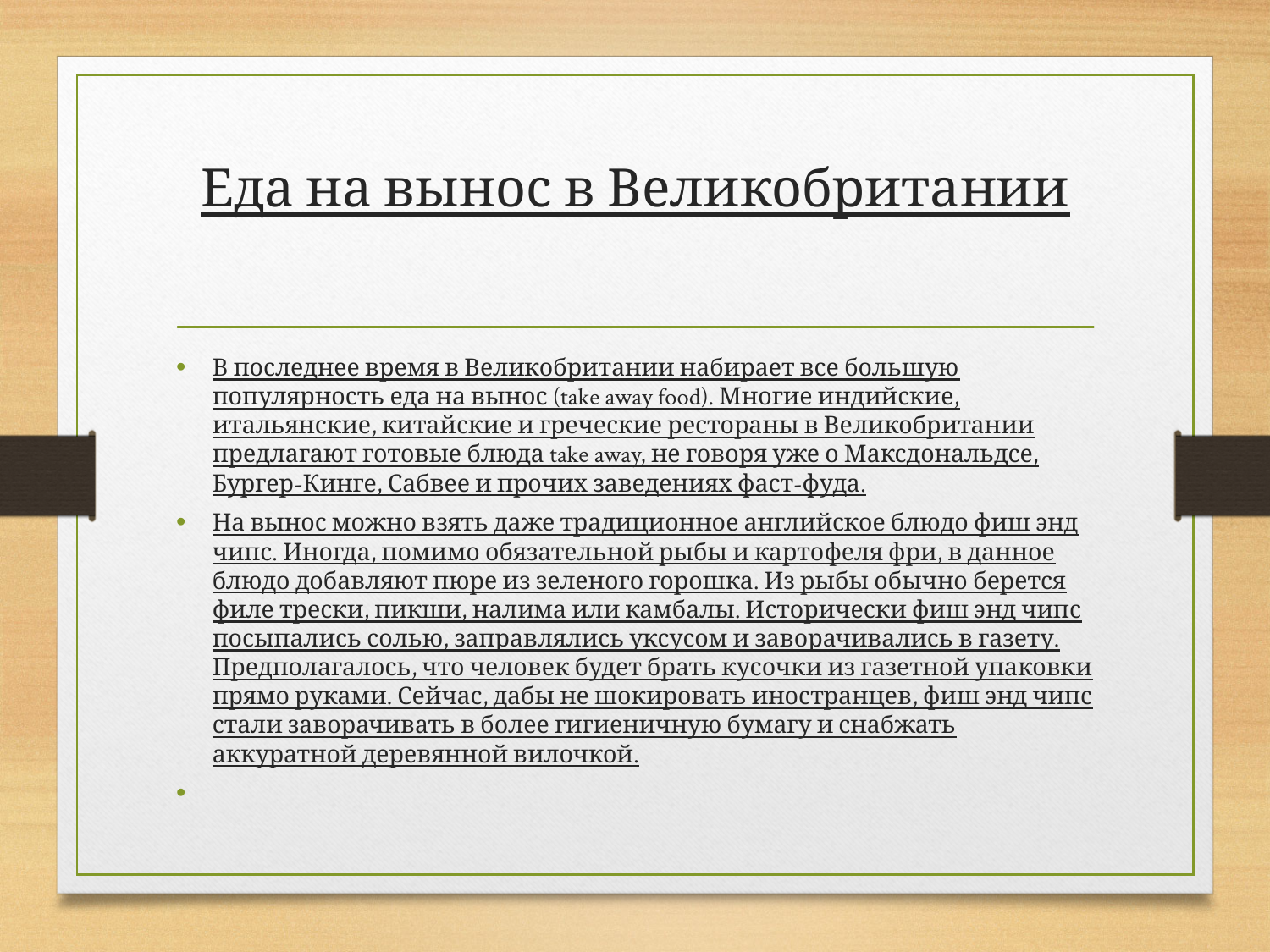

# Еда на вынос в Великобритании
В последнее время в Великобритании набирает все большую популярность еда на вынос (take away food). Многие индийские, итальянские, китайские и греческие рестораны в Великобритании предлагают готовые блюда take away, не говоря уже о Максдональдсе, Бургер-Кинге, Сабвее и прочих заведениях фаст-фуда.
На вынос можно взять даже традиционное английское блюдо фиш энд чипс. Иногда, помимо обязательной рыбы и картофеля фри, в данное блюдо добавляют пюре из зеленого горошка. Из рыбы обычно берется филе трески, пикши, налима или камбалы. Исторически фиш энд чипс посыпались солью, заправлялись уксусом и заворачивались в газету. Предполагалось, что человек будет брать кусочки из газетной упаковки прямо руками. Сейчас, дабы не шокировать иностранцев, фиш энд чипс стали заворачивать в более гигиеничную бумагу и снабжать аккуратной деревянной вилочкой.